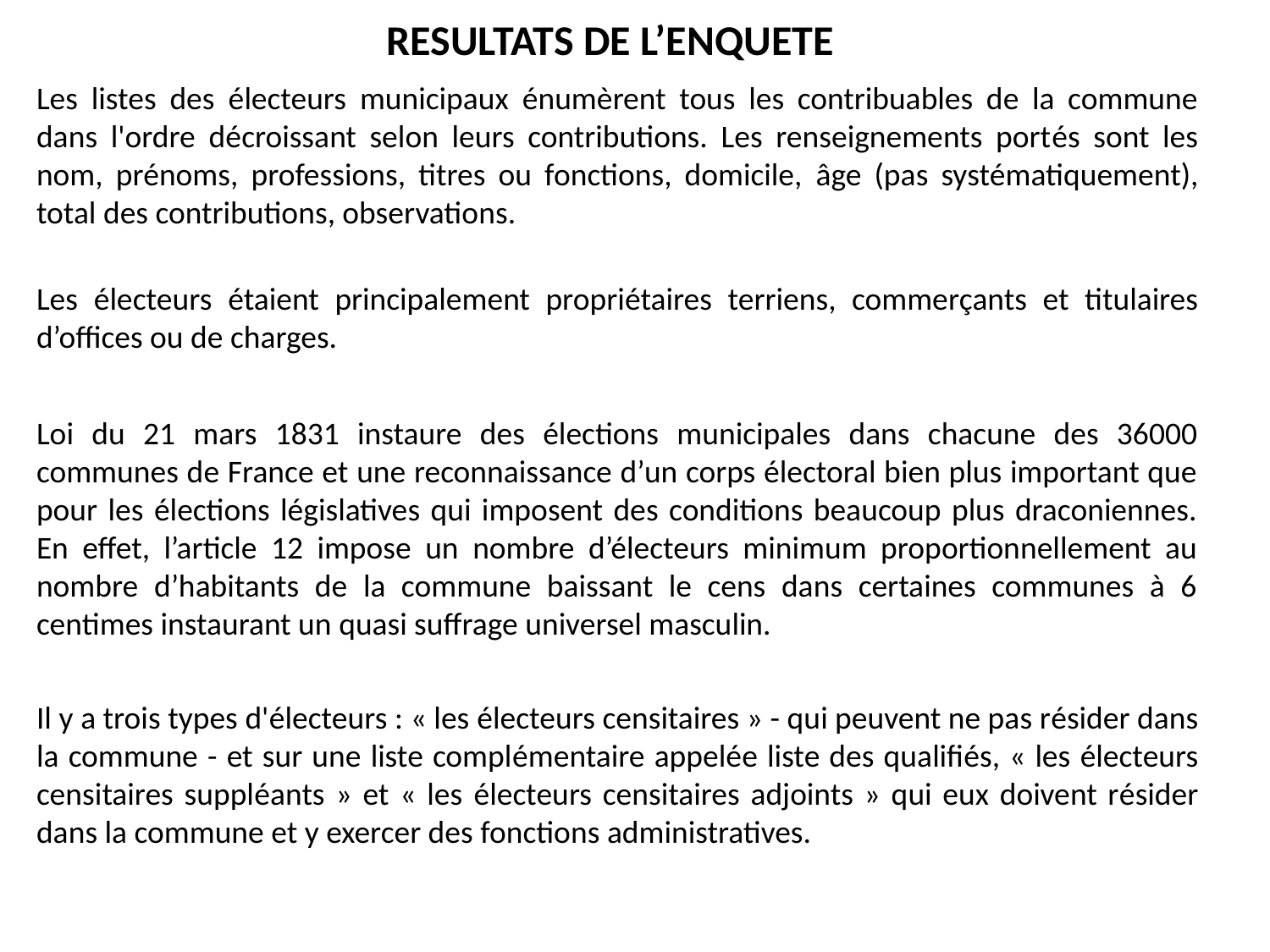

# RESULTATS DE L’ENQUETE
Les listes des électeurs municipaux énumèrent tous les contribuables de la commune dans l'ordre décroissant selon leurs contributions. Les renseignements portés sont les nom, prénoms, professions, titres ou fonctions, domicile, âge (pas systématiquement), total des contributions, observations.
Les électeurs étaient principalement propriétaires terriens, commerçants et titulaires d’offices ou de charges.
Loi du 21 mars 1831 instaure des élections municipales dans chacune des 36000 communes de France et une reconnaissance d’un corps électoral bien plus important que pour les élections législatives qui imposent des conditions beaucoup plus draconiennes. En effet, l’article 12 impose un nombre d’électeurs minimum proportionnellement au nombre d’habitants de la commune baissant le cens dans certaines communes à 6 centimes instaurant un quasi suffrage universel masculin.
Il y a trois types d'électeurs : « les électeurs censitaires » - qui peuvent ne pas résider dans la commune - et sur une liste complémentaire appelée liste des qualifiés, « les électeurs censitaires suppléants » et « les électeurs censitaires adjoints » qui eux doivent résider dans la commune et y exercer des fonctions administratives.